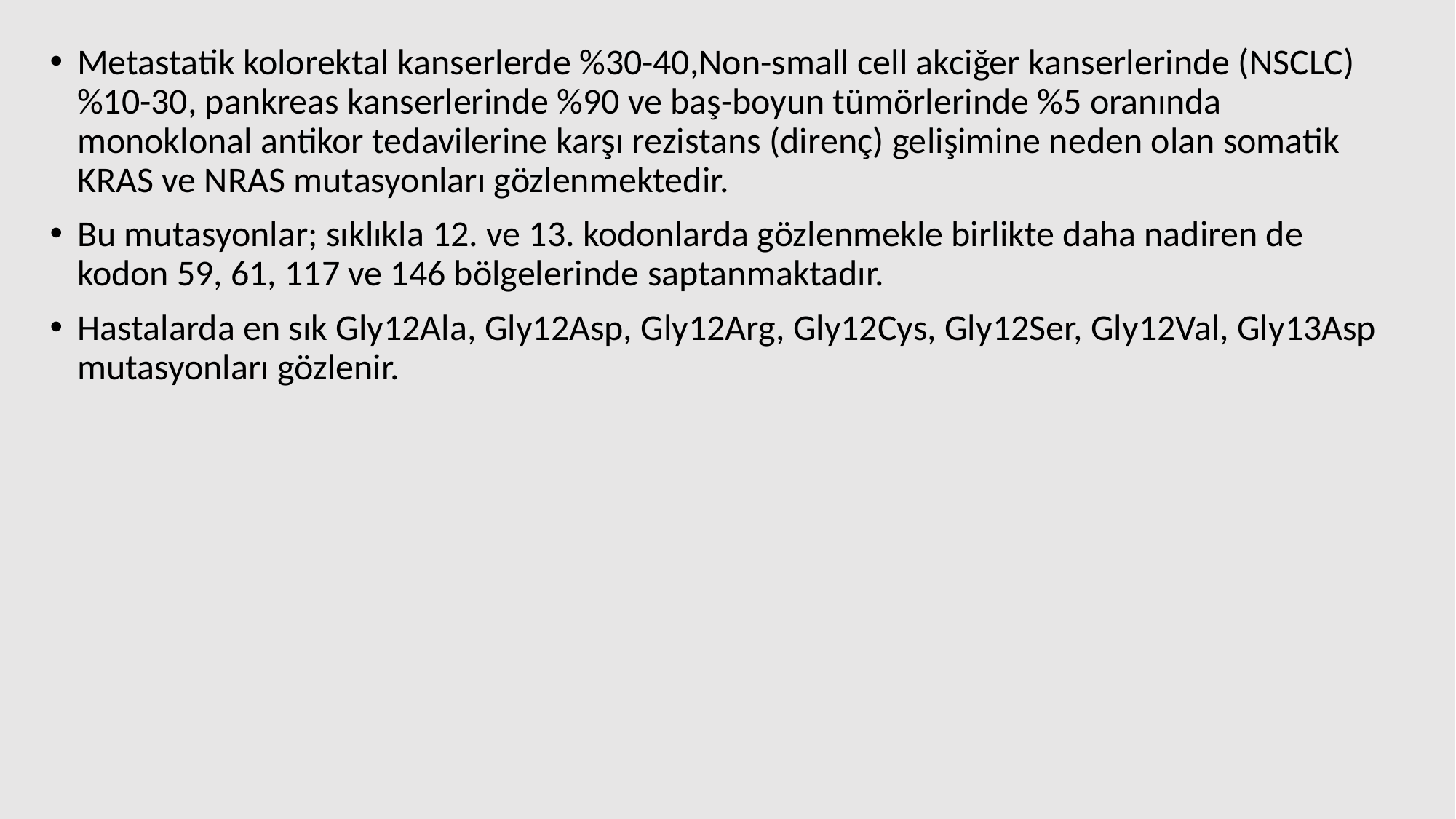

Metastatik kolorektal kanserlerde %30-40,Non-small cell akciğer kanserlerinde (NSCLC) %10-30, pankreas kanserlerinde %90 ve baş-boyun tümörlerinde %5 oranında monoklonal antikor tedavilerine karşı rezistans (direnç) gelişimine neden olan somatik KRAS ve NRAS mutasyonları gözlenmektedir.
Bu mutasyonlar; sıklıkla 12. ve 13. kodonlarda gözlenmekle birlikte daha nadiren de kodon 59, 61, 117 ve 146 bölgelerinde saptanmaktadır.
Hastalarda en sık Gly12Ala, Gly12Asp, Gly12Arg, Gly12Cys, Gly12Ser, Gly12Val, Gly13Asp mutasyonları gözlenir.